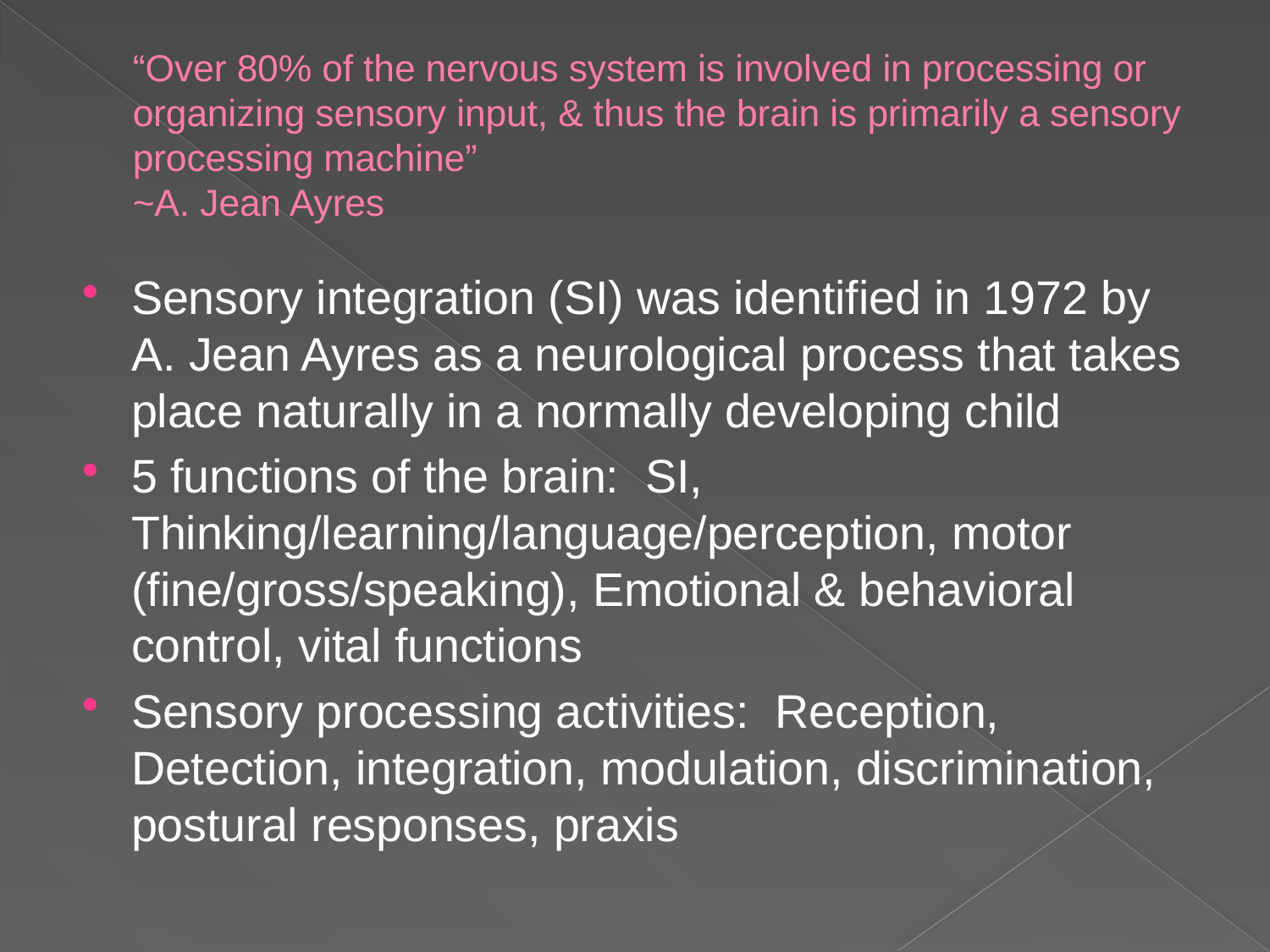

# “Over 80% of the nervous system is involved in processing or organizing sensory input, & thus the brain is primarily a sensory processing machine” ~A. Jean Ayres
Sensory integration (SI) was identified in 1972 by A. Jean Ayres as a neurological process that takes place naturally in a normally developing child
5 functions of the brain:  SI, Thinking/learning/language/perception, motor (fine/gross/speaking), Emotional & behavioral control, vital functions
Sensory processing activities:  Reception, Detection, integration, modulation, discrimination, postural responses, praxis